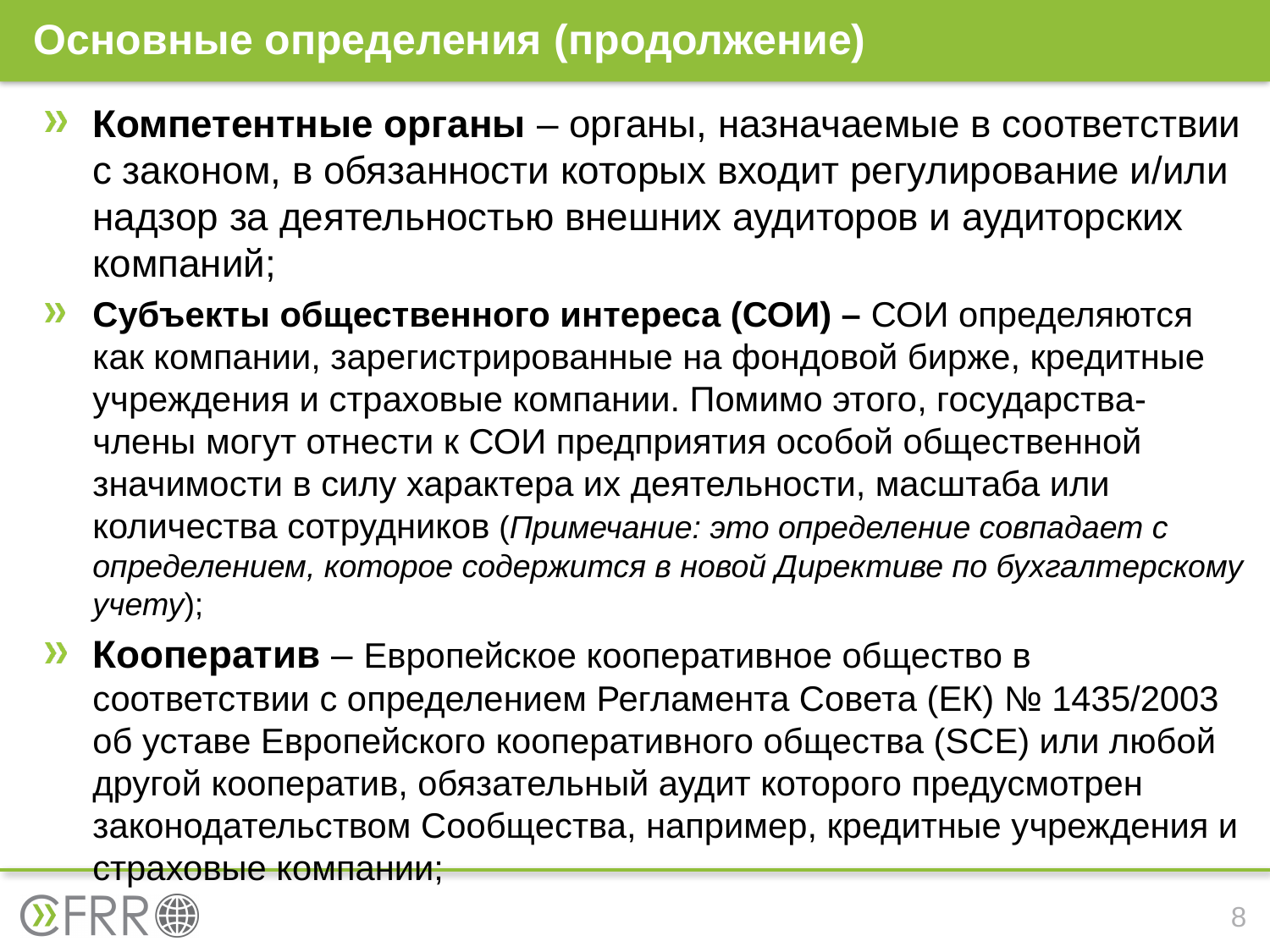

# Основные определения (продолжение)
Компетентные органы – органы, назначаемые в соответствии с законом, в обязанности которых входит регулирование и/или надзор за деятельностью внешних аудиторов и аудиторских компаний;
Субъекты общественного интереса (СОИ) – СОИ определяются как компании, зарегистрированные на фондовой бирже, кредитные учреждения и страховые компании. Помимо этого, государства-члены могут отнести к СОИ предприятия особой общественной значимости в силу характера их деятельности, масштаба или количества сотрудников (Примечание: это определение совпадает с определением, которое содержится в новой Директиве по бухгалтерскому учету);
Кооператив – Европейское кооперативное общество в соответствии с определением Регламента Совета (EК) № 1435/2003 об уставе Европейского кооперативного общества (SCE) или любой другой кооператив, обязательный аудит которого предусмотрен законодательством Сообщества, например, кредитные учреждения и страховые компании;

8